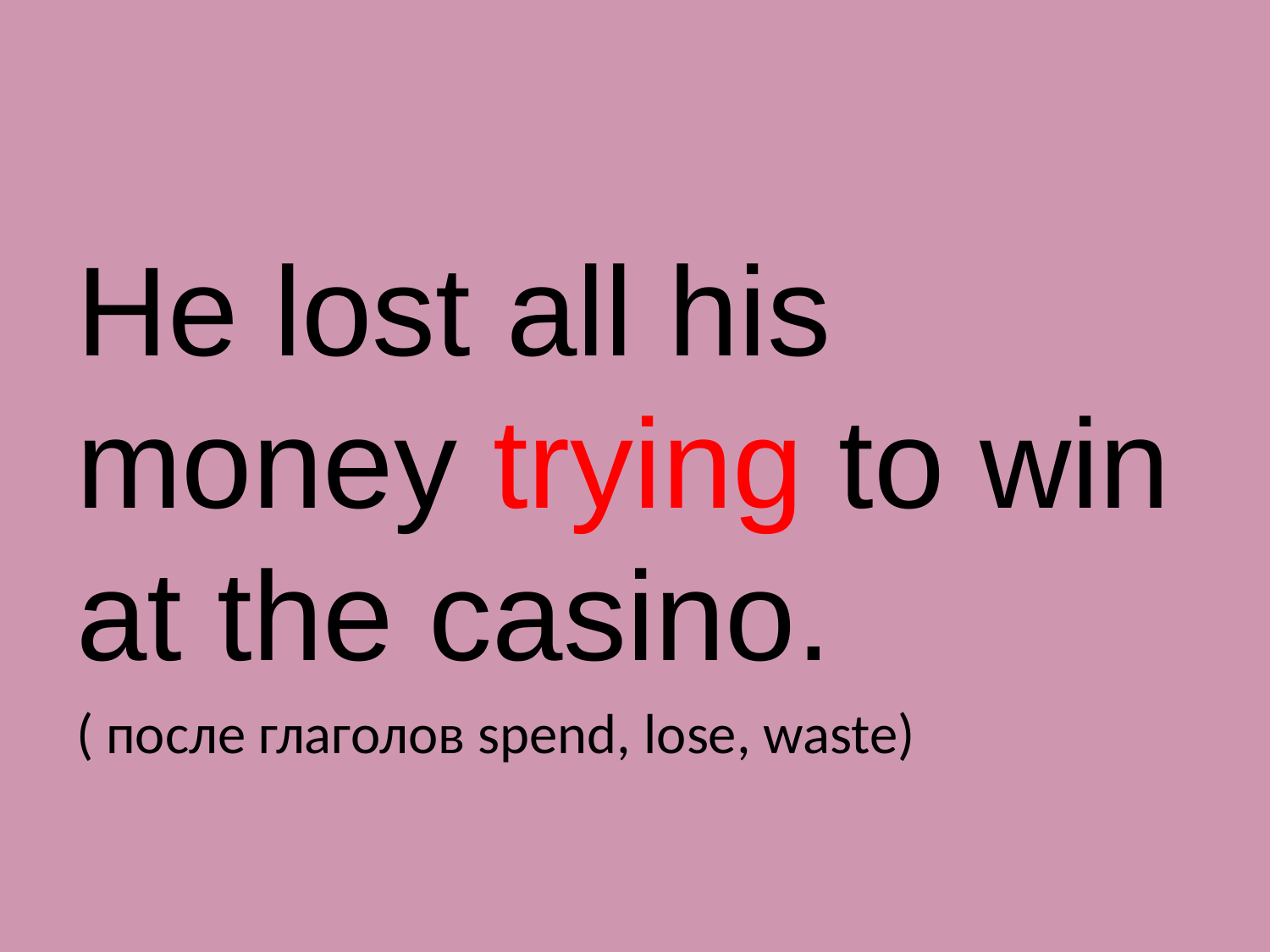

#
He lost all his money trying to win at the casino.
( после глаголов spend, lose, waste)